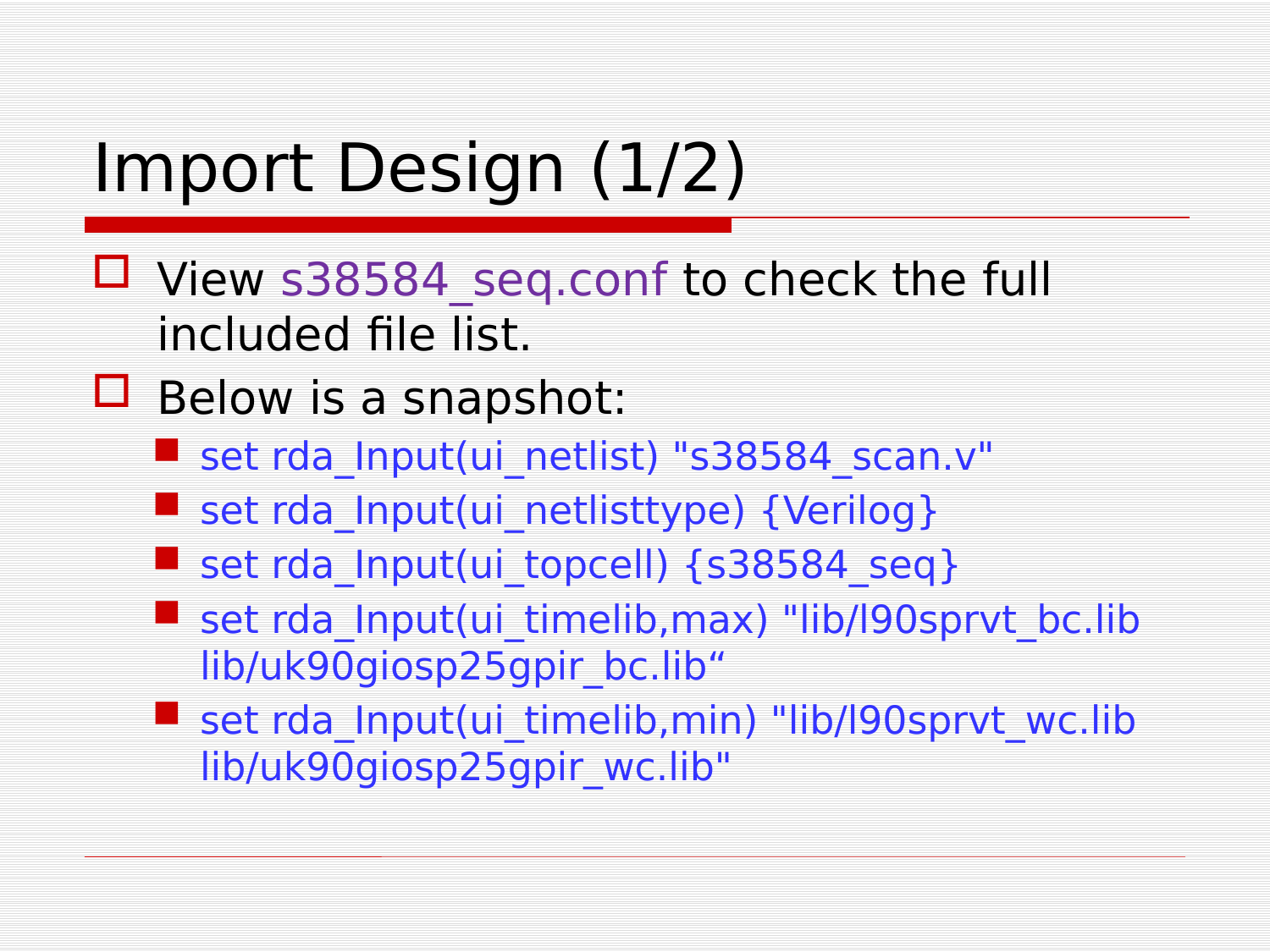

# Import Design (1/2)
View s38584_seq.conf to check the full included file list.
Below is a snapshot:
set rda_Input(ui_netlist) "s38584_scan.v"
set rda_Input(ui_netlisttype) {Verilog}
set rda_Input(ui_topcell) {s38584_seq}
set rda_Input(ui_timelib,max) "lib/l90sprvt_bc.lib lib/uk90giosp25gpir_bc.lib“
set rda_Input(ui_timelib,min) "lib/l90sprvt_wc.lib lib/uk90giosp25gpir_wc.lib"